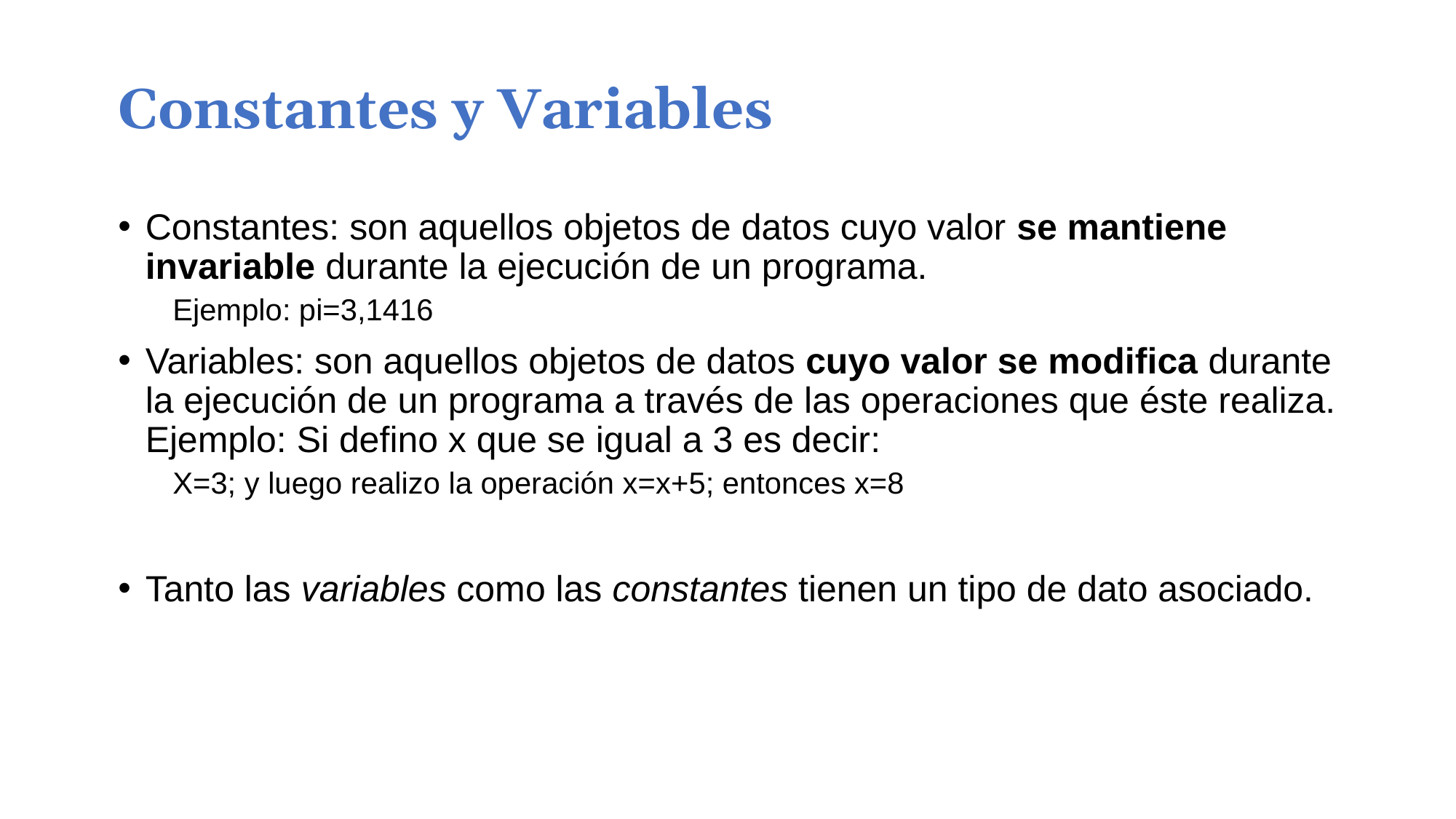

Constantes y Variables
Constantes: son aquellos objetos de datos cuyo valor se mantiene invariable durante la ejecución de un programa.
Ejemplo: pi=3,1416
Variables: son aquellos objetos de datos cuyo valor se modifica durante la ejecución de un programa a través de las operaciones que éste realiza. Ejemplo: Si defino x que se igual a 3 es decir:
X=3; y luego realizo la operación x=x+5; entonces x=8

Tanto las variables como las constantes tienen un tipo de dato asociado.